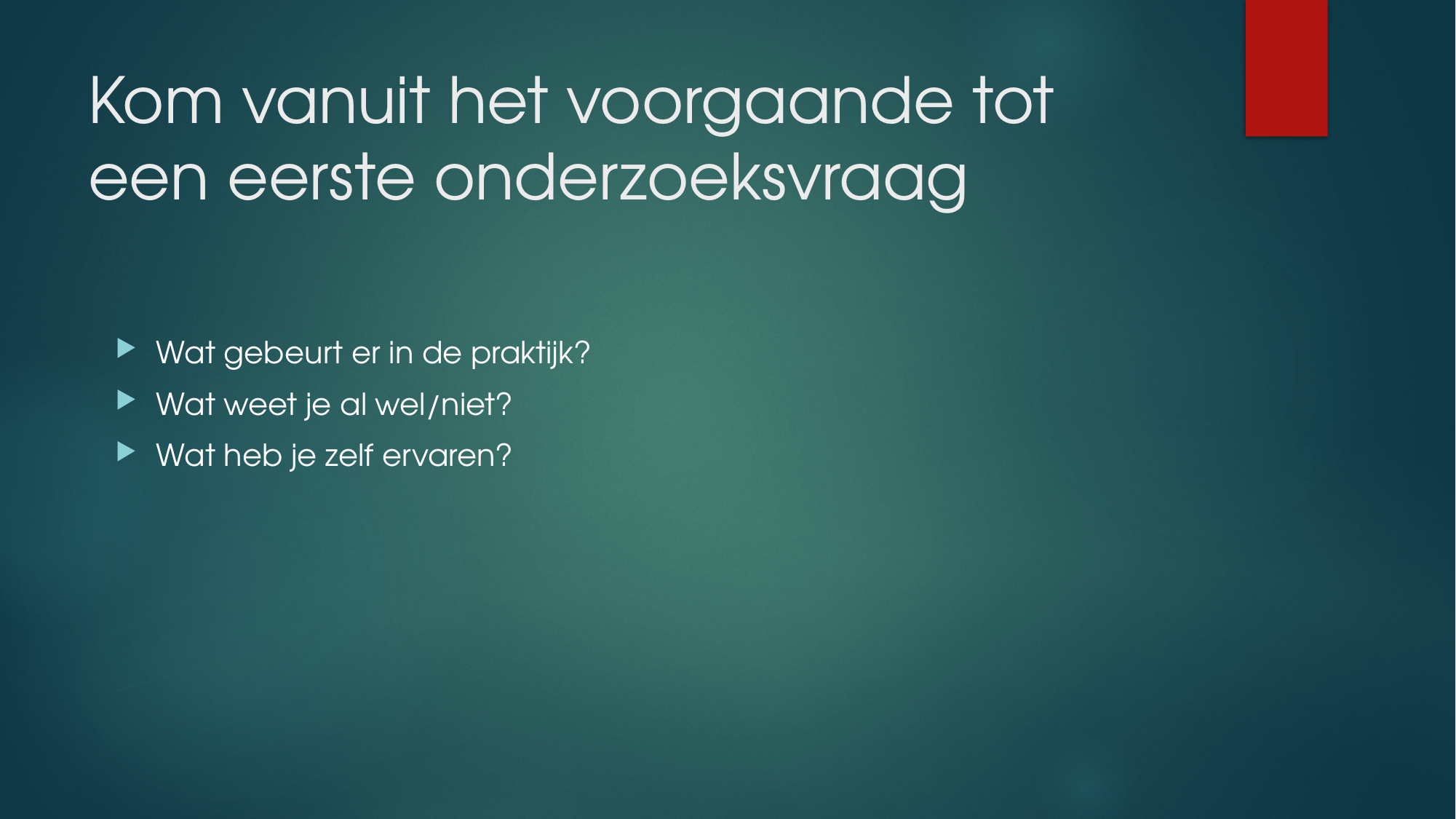

# Kom vanuit het voorgaande tot een eerste onderzoeksvraag
Wat gebeurt er in de praktijk?
Wat weet je al wel/niet?
Wat heb je zelf ervaren?